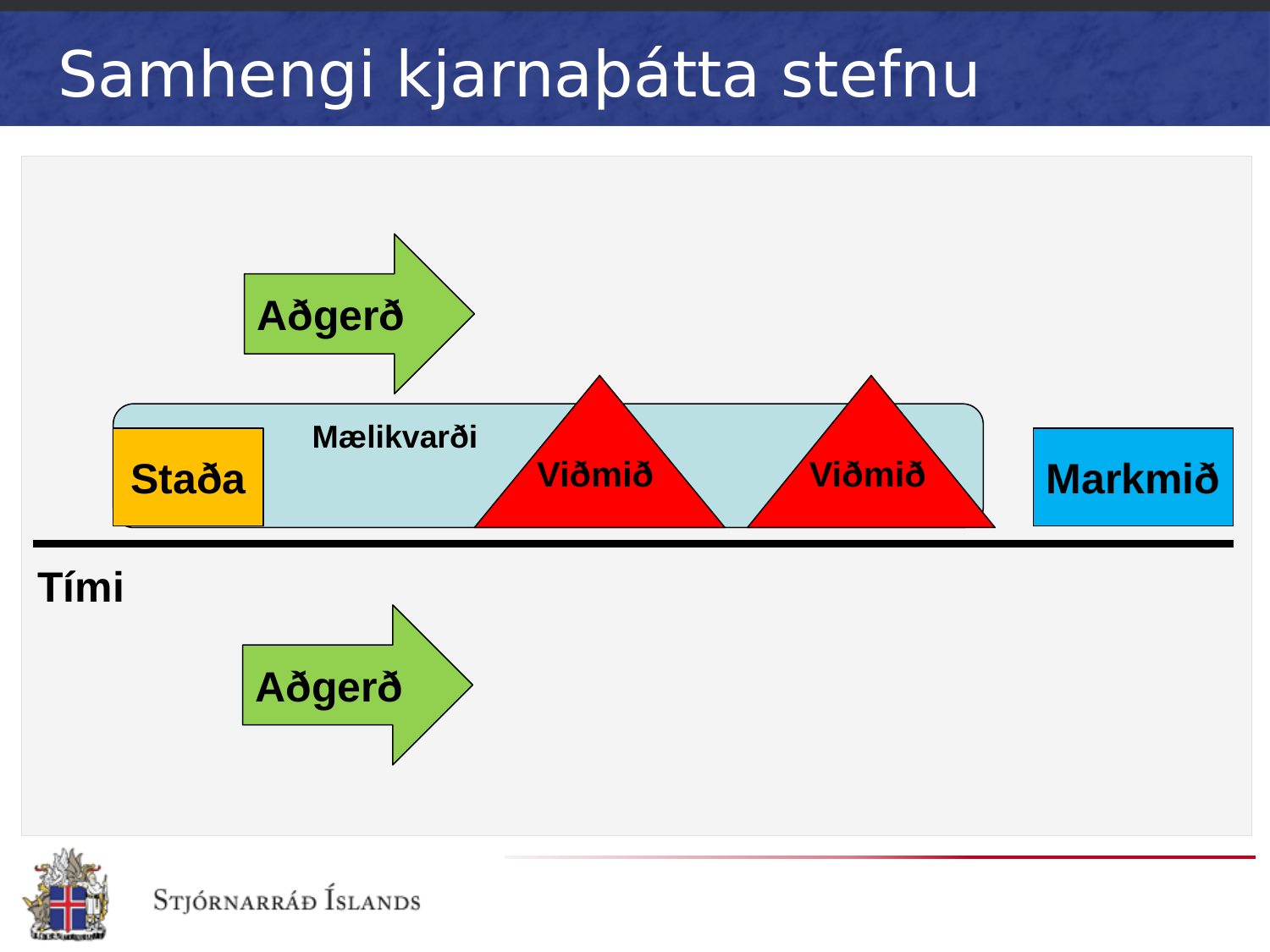

# Samhengi kjarnaþátta stefnu
Aðgerð
Viðmið
Viðmið
	      Mælikvarði
Staða
Markmið
Tími
Aðgerð